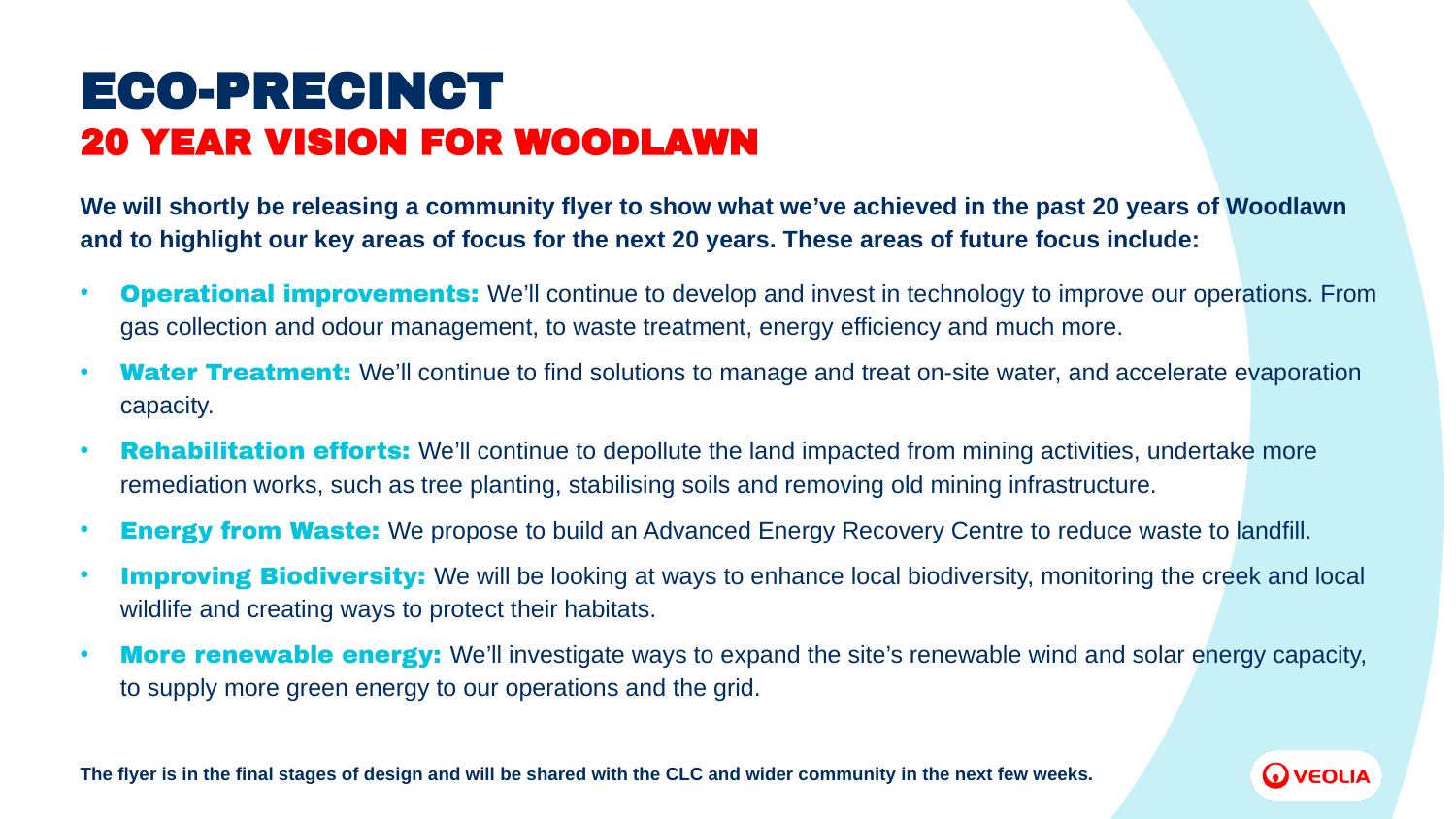

# ECO-PRECINCT
20 YEAR VISION FOR WOODLAWN
We will shortly be releasing a community flyer to show what we’ve achieved in the past 20 years of Woodlawn and to highlight our key areas of focus for the next 20 years. These areas of future focus include:
Operational improvements: We’ll continue to develop and invest in technology to improve our operations. From gas collection and odour management, to waste treatment, energy efficiency and much more.
Water Treatment: We’ll continue to find solutions to manage and treat on-site water, and accelerate evaporation capacity.
Rehabilitation efforts: We’ll continue to depollute the land impacted from mining activities, undertake more remediation works, such as tree planting, stabilising soils and removing old mining infrastructure.
Energy from Waste: We propose to build an Advanced Energy Recovery Centre to reduce waste to landfill.
Improving Biodiversity: We will be looking at ways to enhance local biodiversity, monitoring the creek and local wildlife and creating ways to protect their habitats.
More renewable energy: We’ll investigate ways to expand the site’s renewable wind and solar energy capacity, to supply more green energy to our operations and the grid.

The flyer is in the final stages of design and will be shared with the CLC and wider community in the next few weeks.